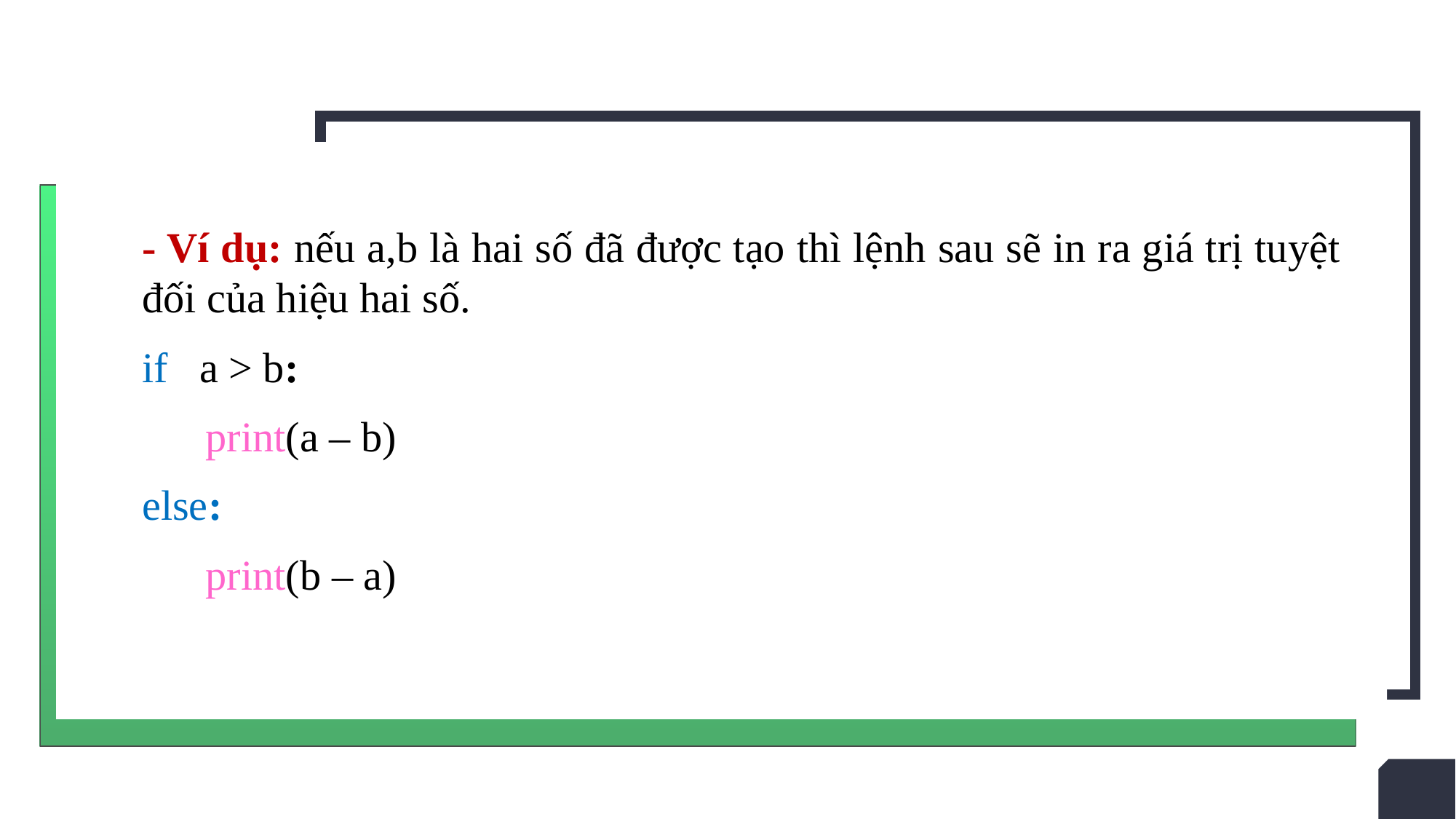

- Ví dụ: nếu a,b là hai số đã được tạo thì lệnh sau sẽ in ra giá trị tuyệt đối của hiệu hai số.
if   a > b:
      print(a – b)
else:
      print(b – a)